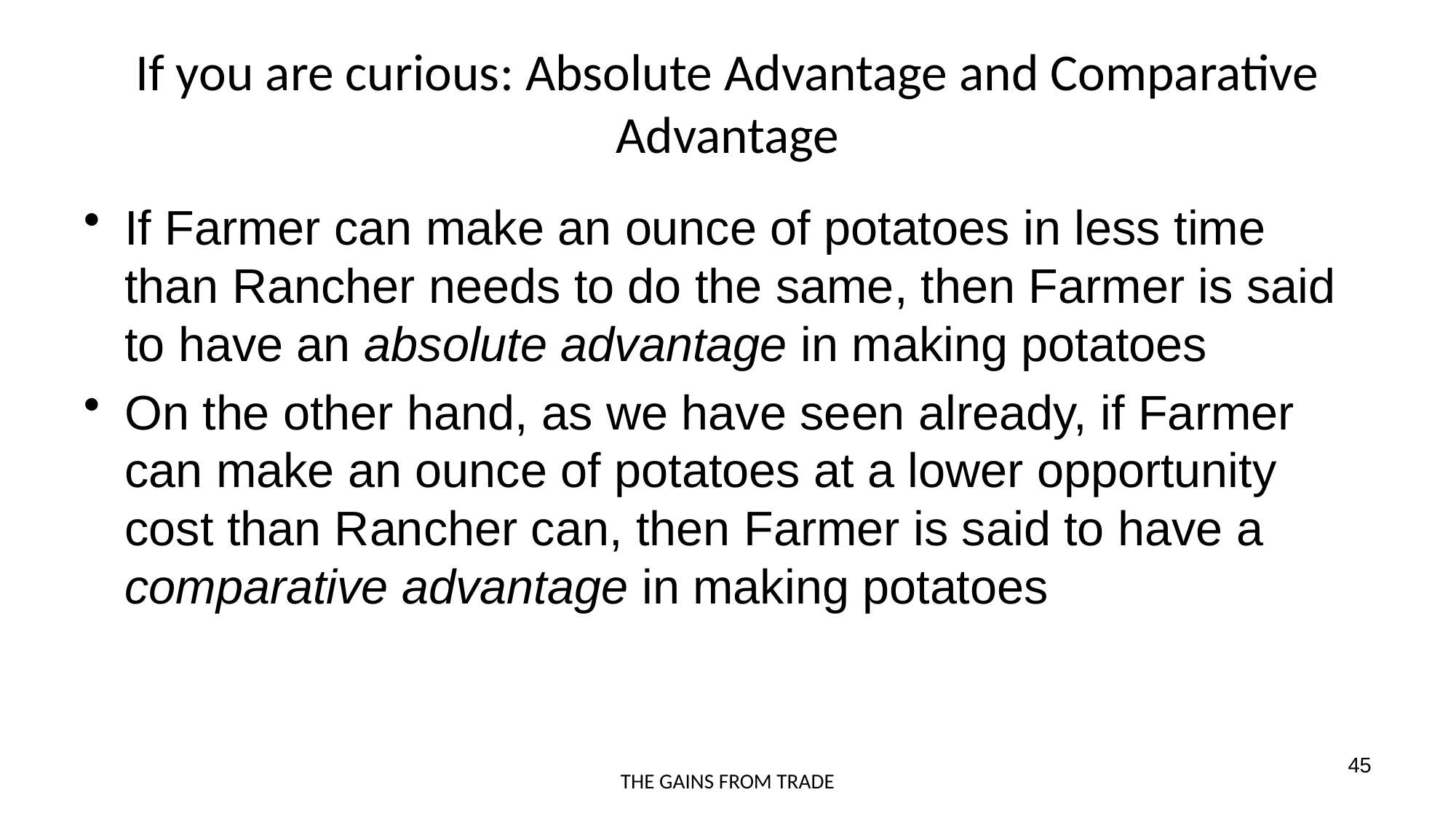

# If you are curious: Absolute Advantage and Comparative Advantage
If Farmer can make an ounce of potatoes in less time than Rancher needs to do the same, then Farmer is said to have an absolute advantage in making potatoes
On the other hand, as we have seen already, if Farmer can make an ounce of potatoes at a lower opportunity cost than Rancher can, then Farmer is said to have a comparative advantage in making potatoes
45
THE GAINS FROM TRADE